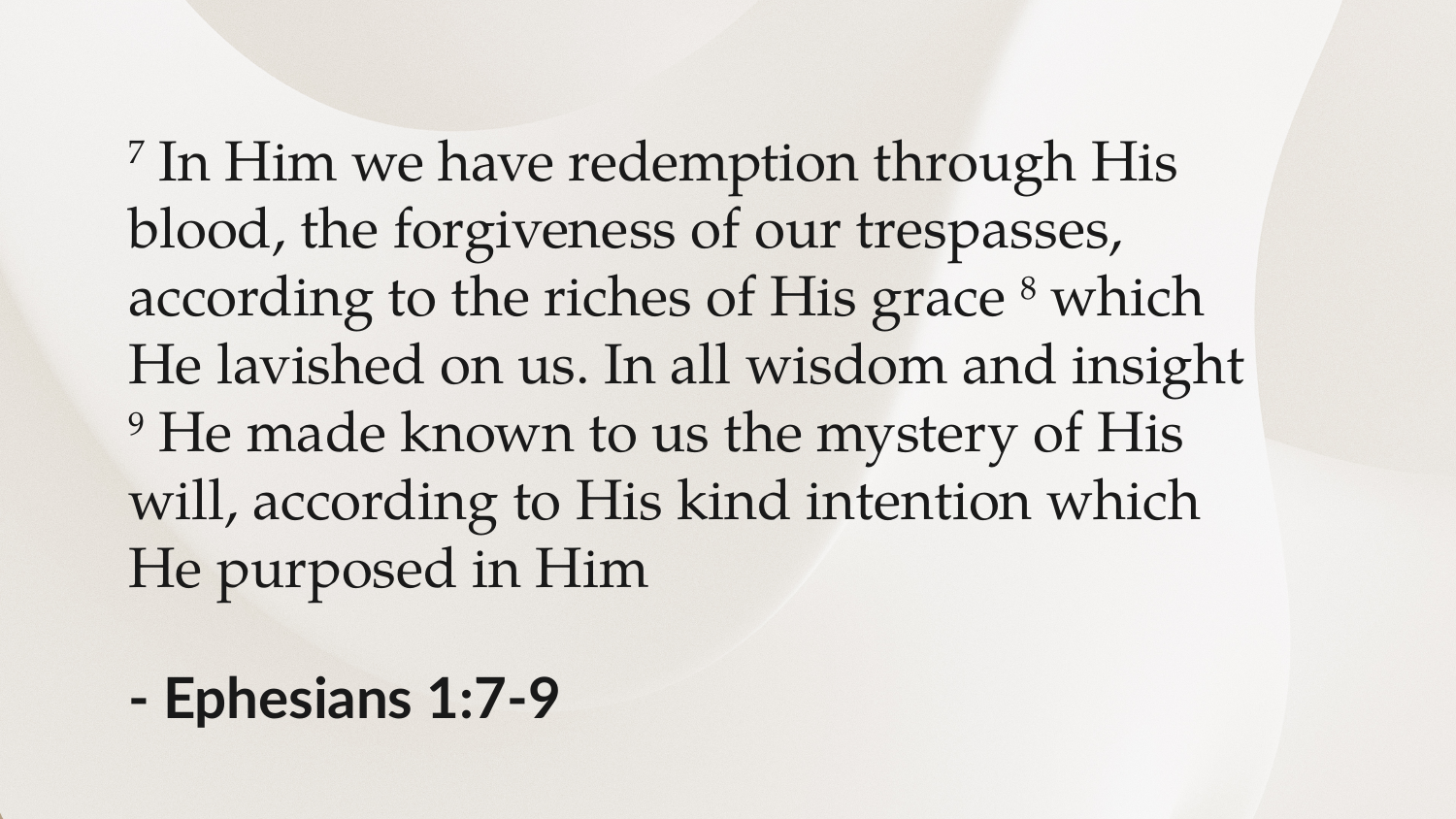

7 In Him we have redemption through His blood, the forgiveness of our trespasses, according to the riches of His grace 8 which He lavished on us. In all wisdom and insight
9 He made known to us the mystery of His will, according to His kind intention which He purposed in Him
- Ephesians 1:7-9